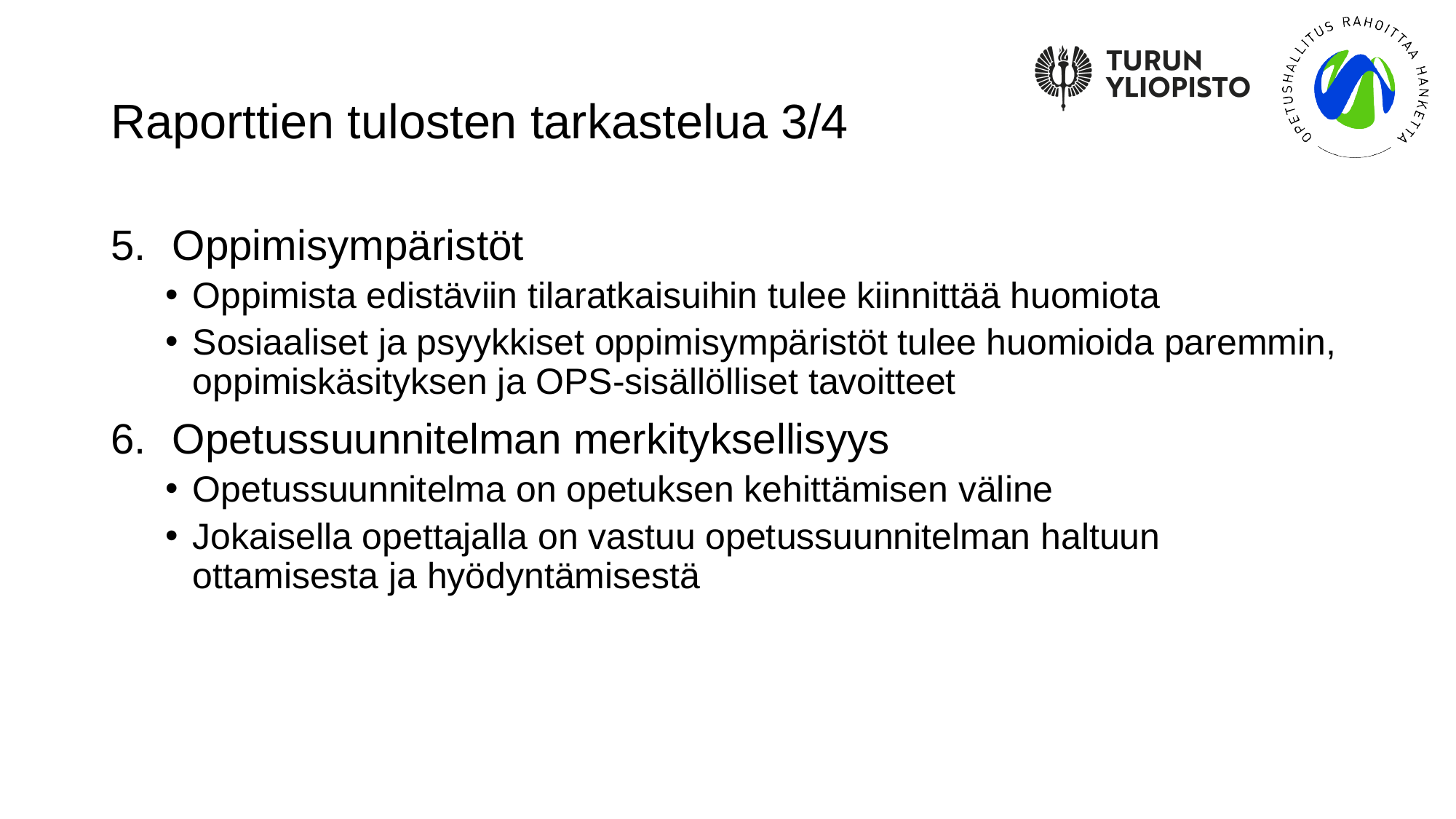

# Raporttien tulosten tarkastelua 3/4
Oppimisympäristöt
Oppimista edistäviin tilaratkaisuihin tulee kiinnittää huomiota
Sosiaaliset ja psyykkiset oppimisympäristöt tulee huomioida paremmin, oppimiskäsityksen ja OPS-sisällölliset tavoitteet
Opetussuunnitelman merkityksellisyys
Opetussuunnitelma on opetuksen kehittämisen väline
Jokaisella opettajalla on vastuu opetussuunnitelman haltuun ottamisesta ja hyödyntämisestä